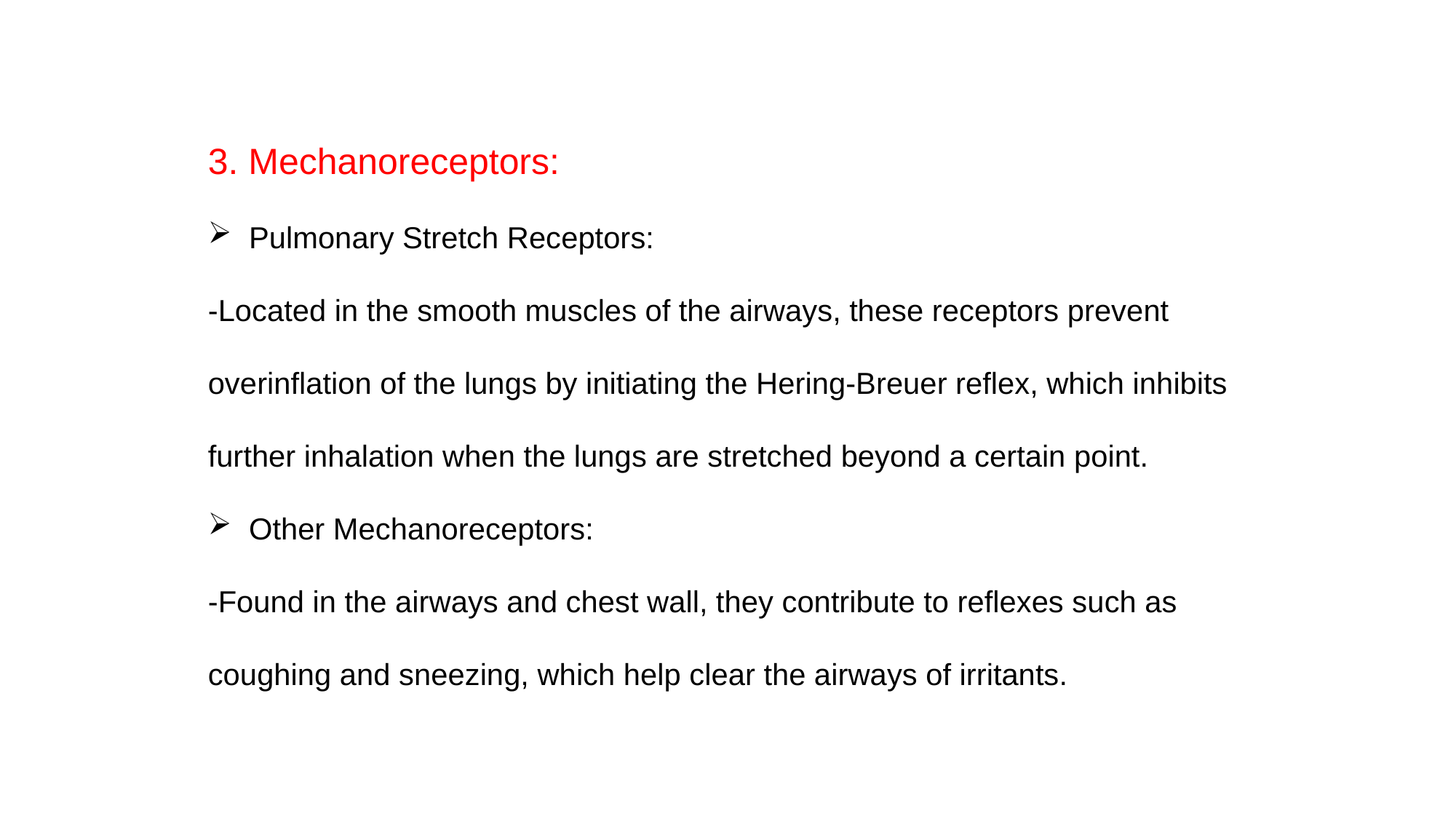

3. Mechanoreceptors:
Pulmonary Stretch Receptors:
-Located in the smooth muscles of the airways, these receptors prevent overinflation of the lungs by initiating the Hering-Breuer reflex, which inhibits further inhalation when the lungs are stretched beyond a certain point.
Other Mechanoreceptors:
-Found in the airways and chest wall, they contribute to reflexes such as coughing and sneezing, which help clear the airways of irritants.